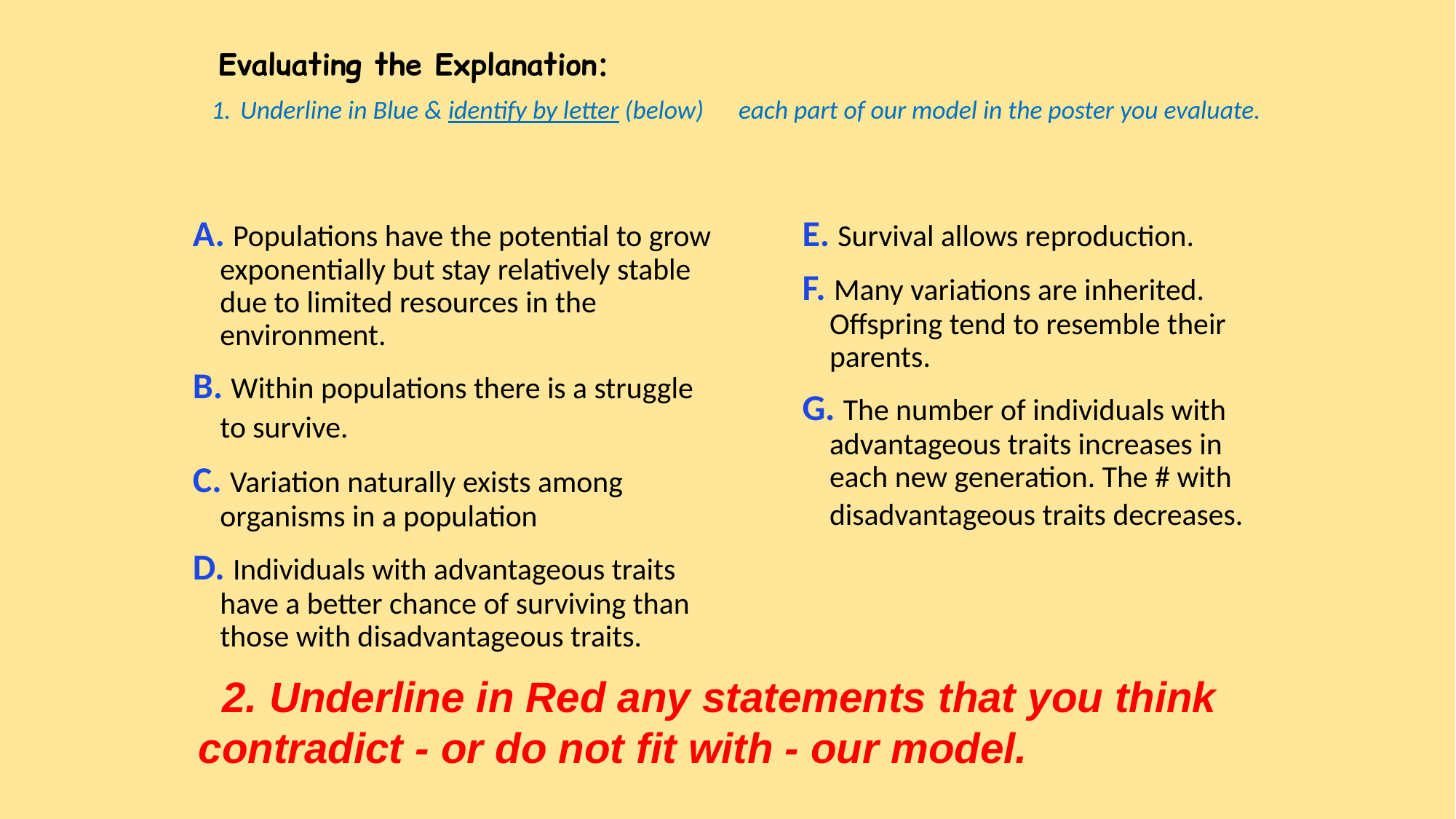

Evaluating the Explanation:
  1. Underline in Blue & identify by letter (below)      each part of our model in the poster you evaluate.
A. Populations have the potential to grow exponentially but stay relatively stable due to limited resources in the environment.
B. Within populations there is a struggle to survive.
C. Variation naturally exists among organisms in a population
D. Individuals with advantageous traits have a better chance of surviving than those with disadvantageous traits.

E. Survival allows reproduction.
F. Many variations are inherited. Offspring tend to resemble their parents.
G. The number of individuals with advantageous traits increases in each new generation. The # with disadvantageous traits decreases.

  2. Underline in Red any statements that you think
contradict - or do not fit with - our model.